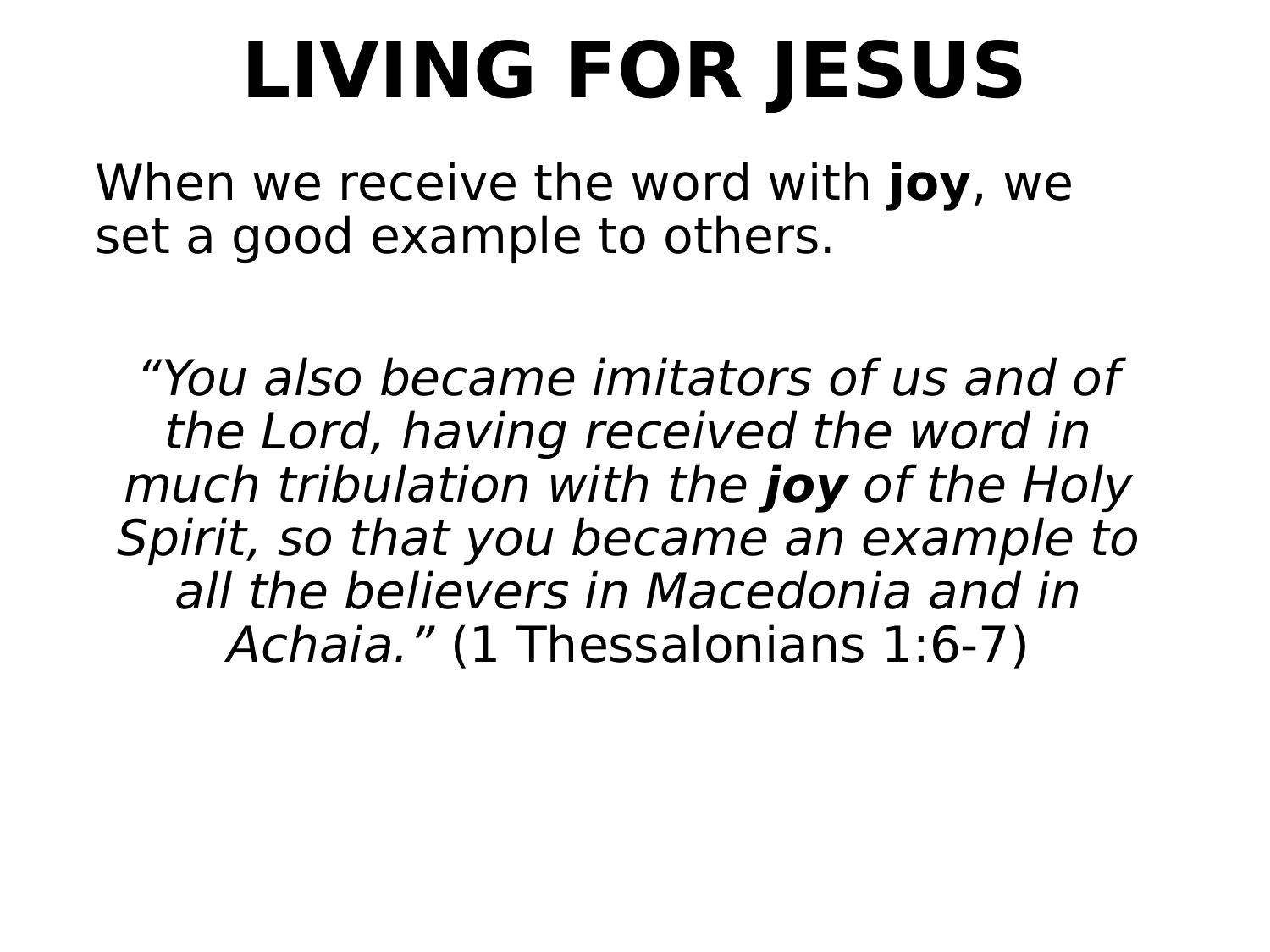

# LIVING FOR JESUS
When we receive the word with joy, we set a good example to others.

“You also became imitators of us and of the Lord, having received the word in much tribulation with the joy of the Holy Spirit, so that you became an example to all the believers in Macedonia and in Achaia.” (1 Thessalonians 1:6-7)